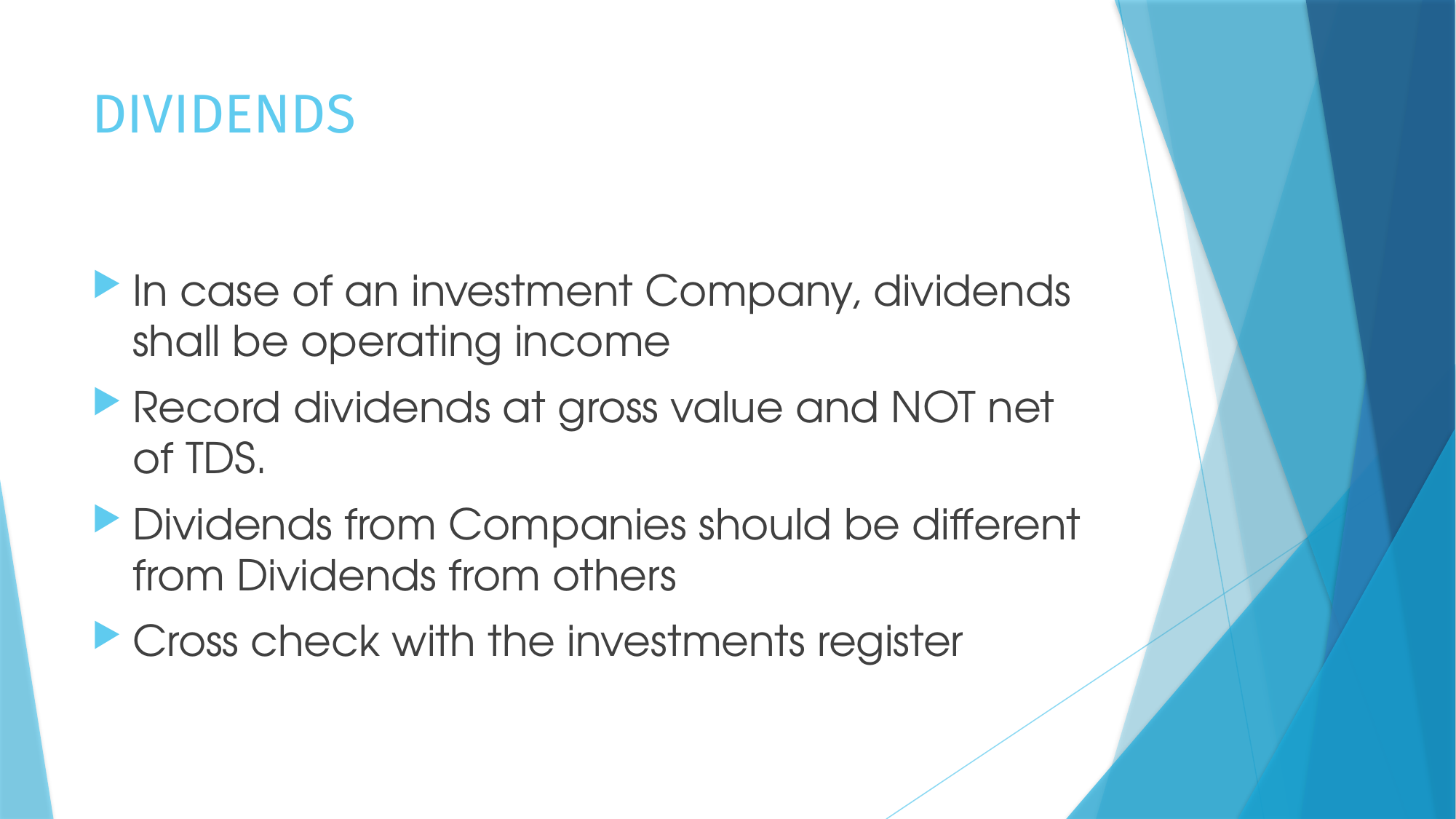

# DIVIDENDS
In case of an investment Company, dividends shall be operating income
Record dividends at gross value and NOT net of TDS.
Dividends from Companies should be different from Dividends from others
Cross check with the investments register